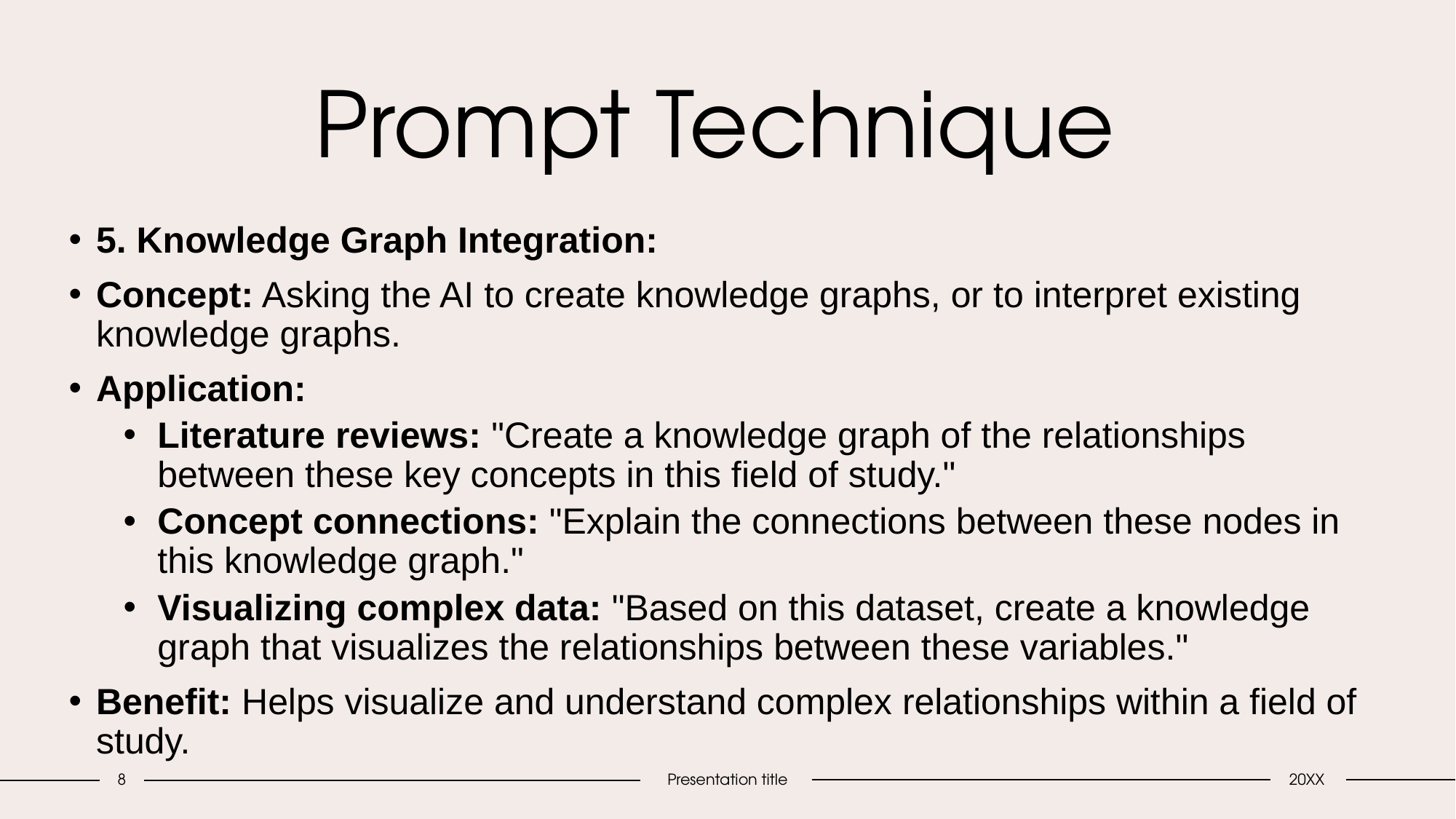

# Prompt Technique
5. Knowledge Graph Integration:
Concept: Asking the AI to create knowledge graphs, or to interpret existing knowledge graphs.
Application:
Literature reviews: "Create a knowledge graph of the relationships between these key concepts in this field of study."
Concept connections: "Explain the connections between these nodes in this knowledge graph."
Visualizing complex data: "Based on this dataset, create a knowledge graph that visualizes the relationships between these variables."
Benefit: Helps visualize and understand complex relationships within a field of study.

8
Presentation title
20XX